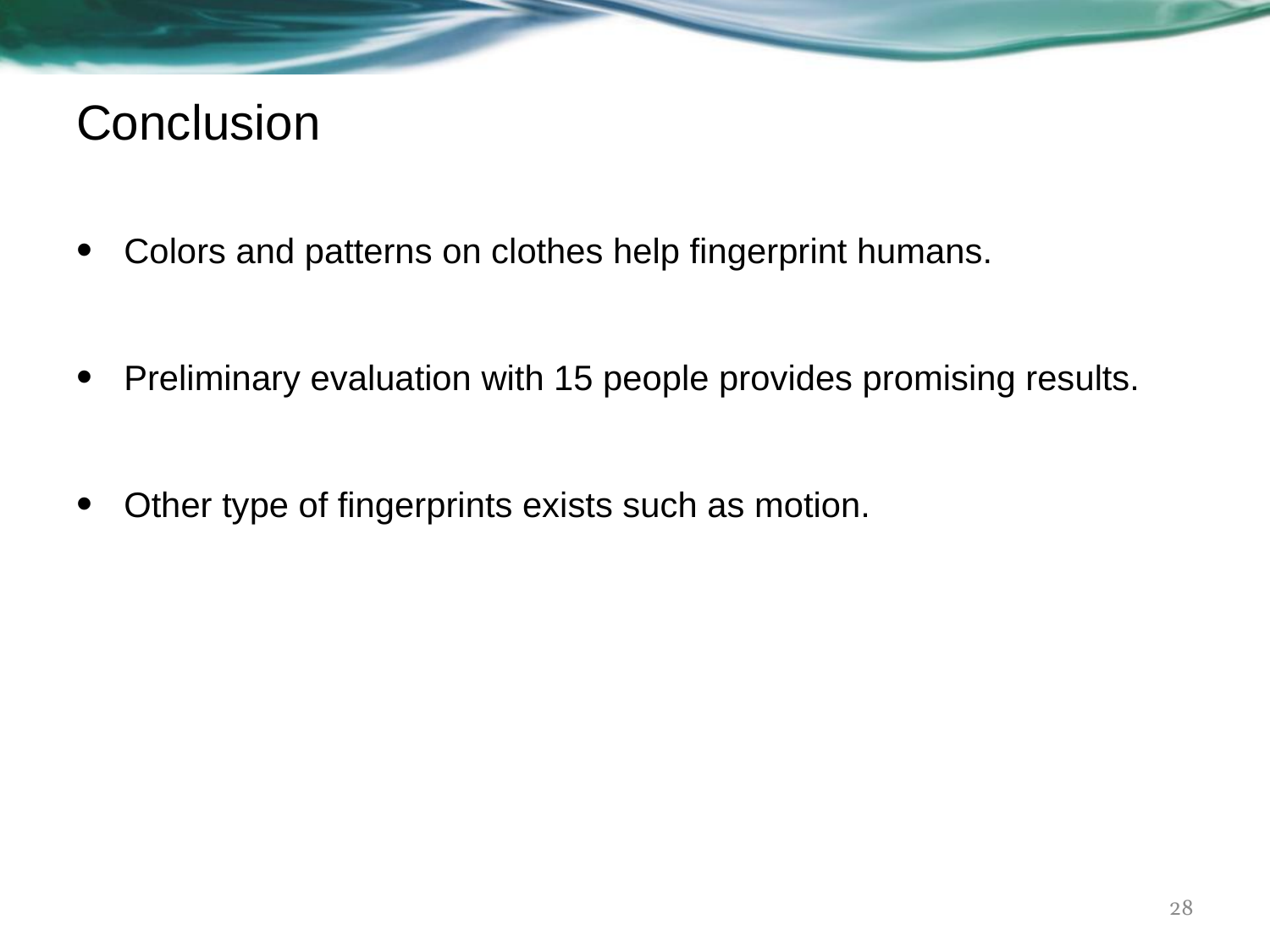

# Conclusion
Colors and patterns on clothes help ﬁngerprint humans.

Preliminary evaluation with 15 people provides promising results.

Other type of fingerprints exists such as motion.

28